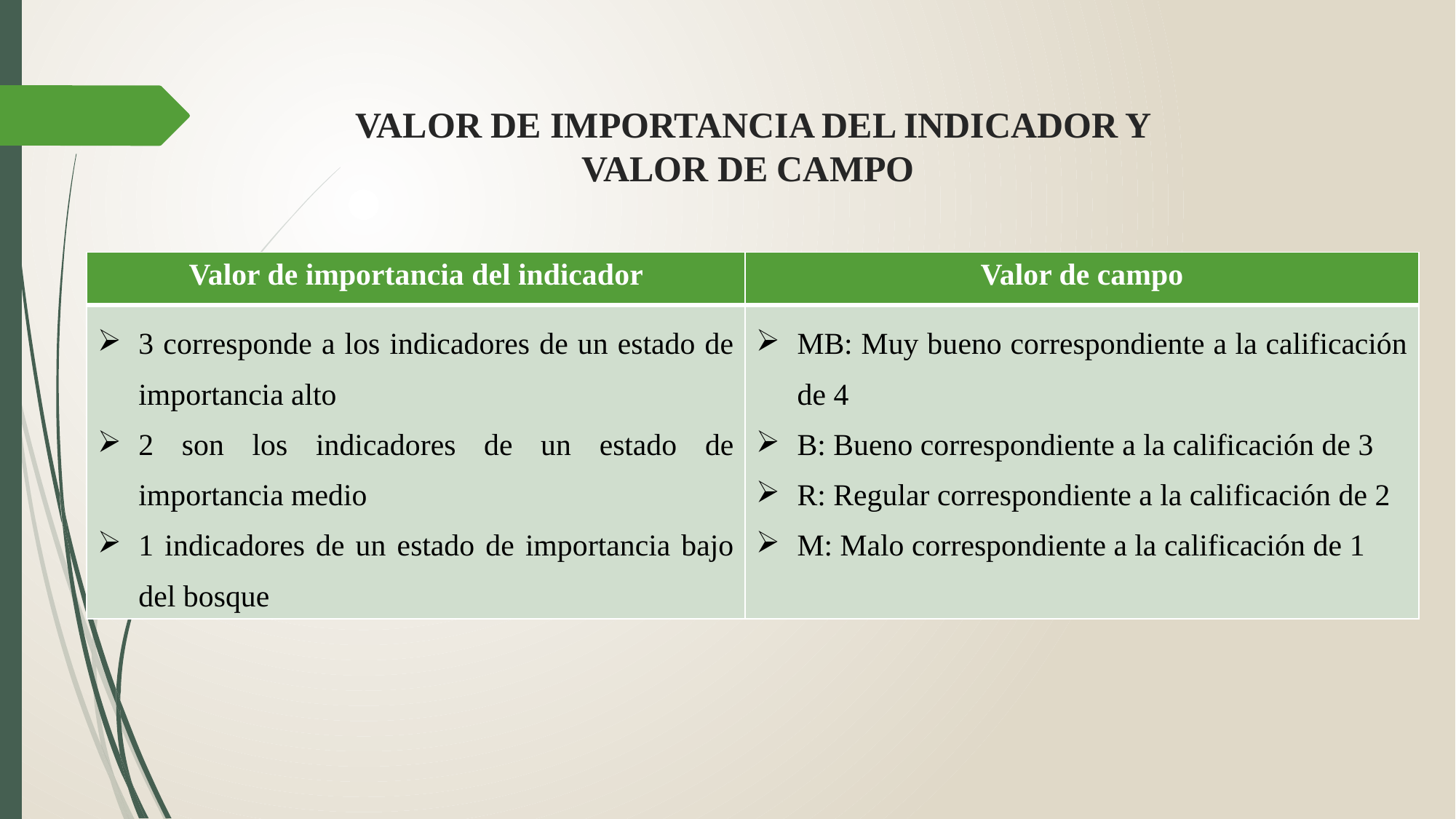

VALOR DE IMPORTANCIA DEL INDICADOR Y VALOR DE CAMPO
| Valor de importancia del indicador | Valor de campo |
| --- | --- |
| 3 corresponde a los indicadores de un estado de importancia alto 2 son los indicadores de un estado de importancia medio 1 indicadores de un estado de importancia bajo del bosque | MB: Muy bueno correspondiente a la calificación de 4 B: Bueno correspondiente a la calificación de 3 R: Regular correspondiente a la calificación de 2 M: Malo correspondiente a la calificación de 1 |